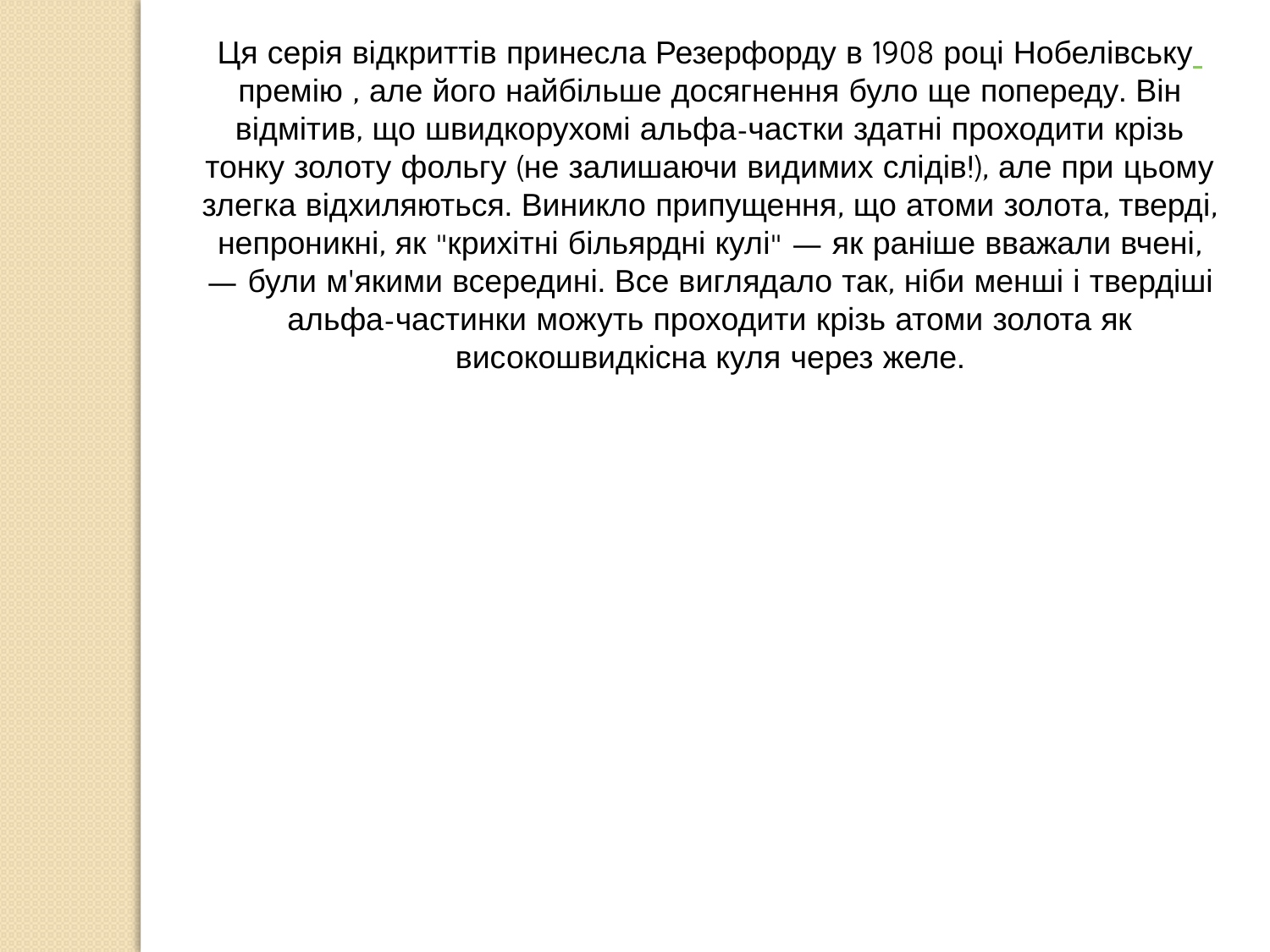

Ця серія відкриттів принесла Резерфорду в 1908 році Нобелівську премію , але його найбільше досягнення було ще попереду. Він відмітив, що швидкорухомі альфа-частки здатні проходити крізь тонку золоту фольгу (не залишаючи видимих слідів!), але при цьому злегка відхиляються. Виникло припущення, що атоми золота, тверді, непроникні, як "крихітні більярдні кулі" — як раніше вважали вчені, — були м'якими всередині. Все виглядало так, ніби менші і твердіші альфа-частинки можуть проходити крізь атоми золота як високошвидкісна куля через желе.